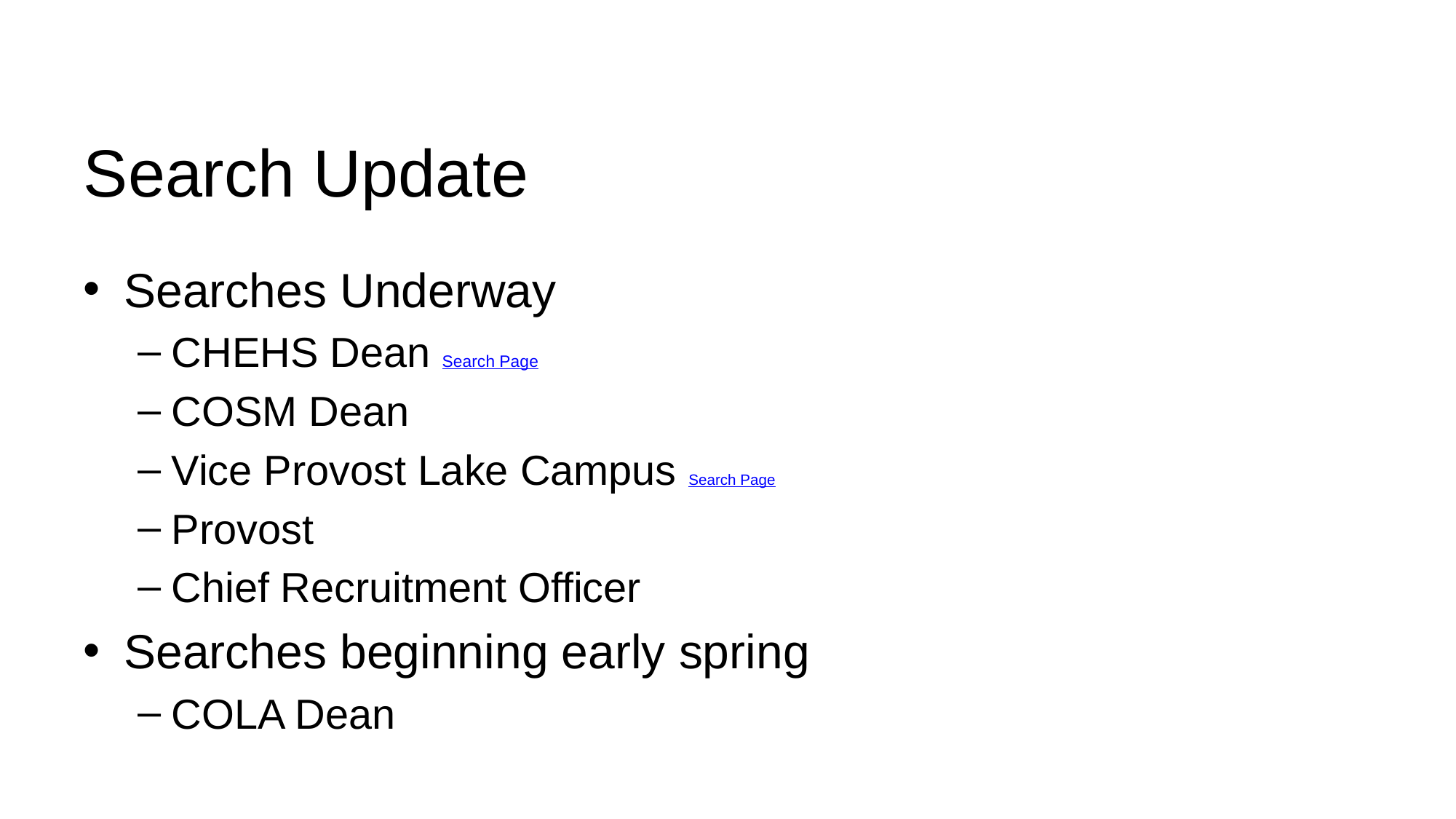

# Search Update
Searches Underway
CHEHS Dean Search Page
COSM Dean
Vice Provost Lake Campus Search Page
Provost
Chief Recruitment Officer
Searches beginning early spring
COLA Dean